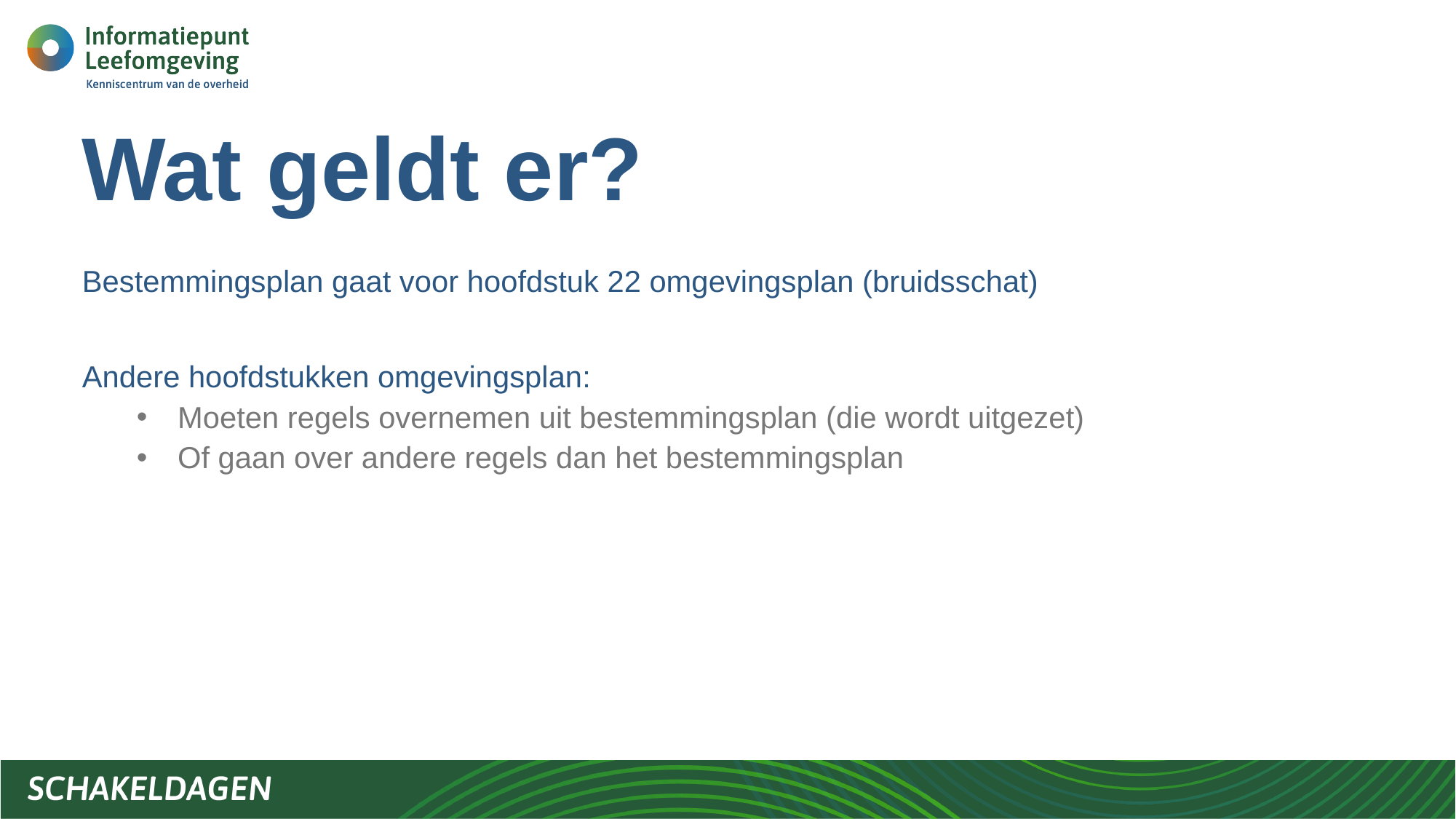

# Wat geldt er?
Bestemmingsplan gaat voor hoofdstuk 22 omgevingsplan (bruidsschat)

Andere hoofdstukken omgevingsplan:
Moeten regels overnemen uit bestemmingsplan (die wordt uitgezet)
Of gaan over andere regels dan het bestemmingsplan